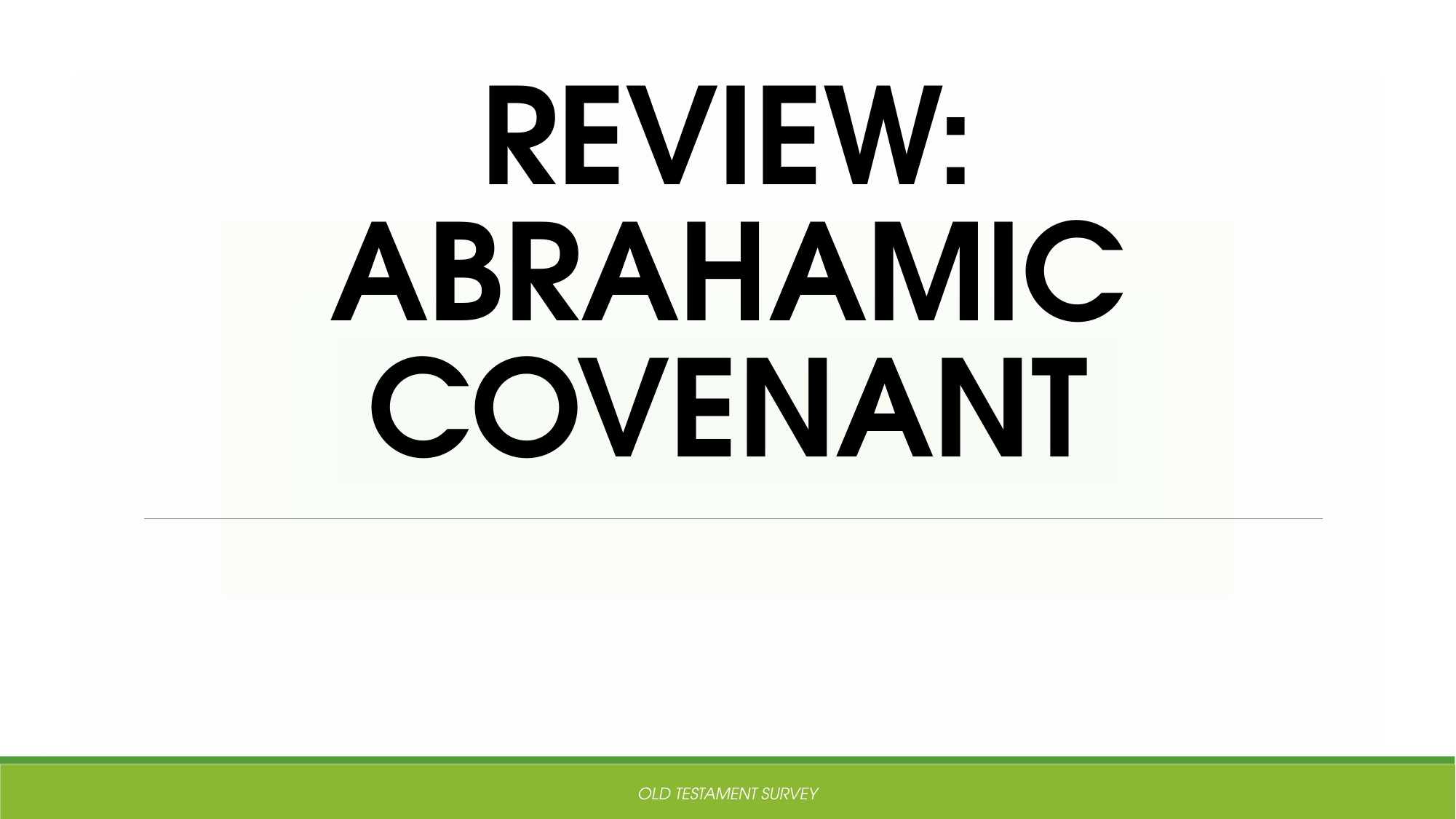

# Review: Abrahamic Covenant

OLD TESTAMENT SURVEY